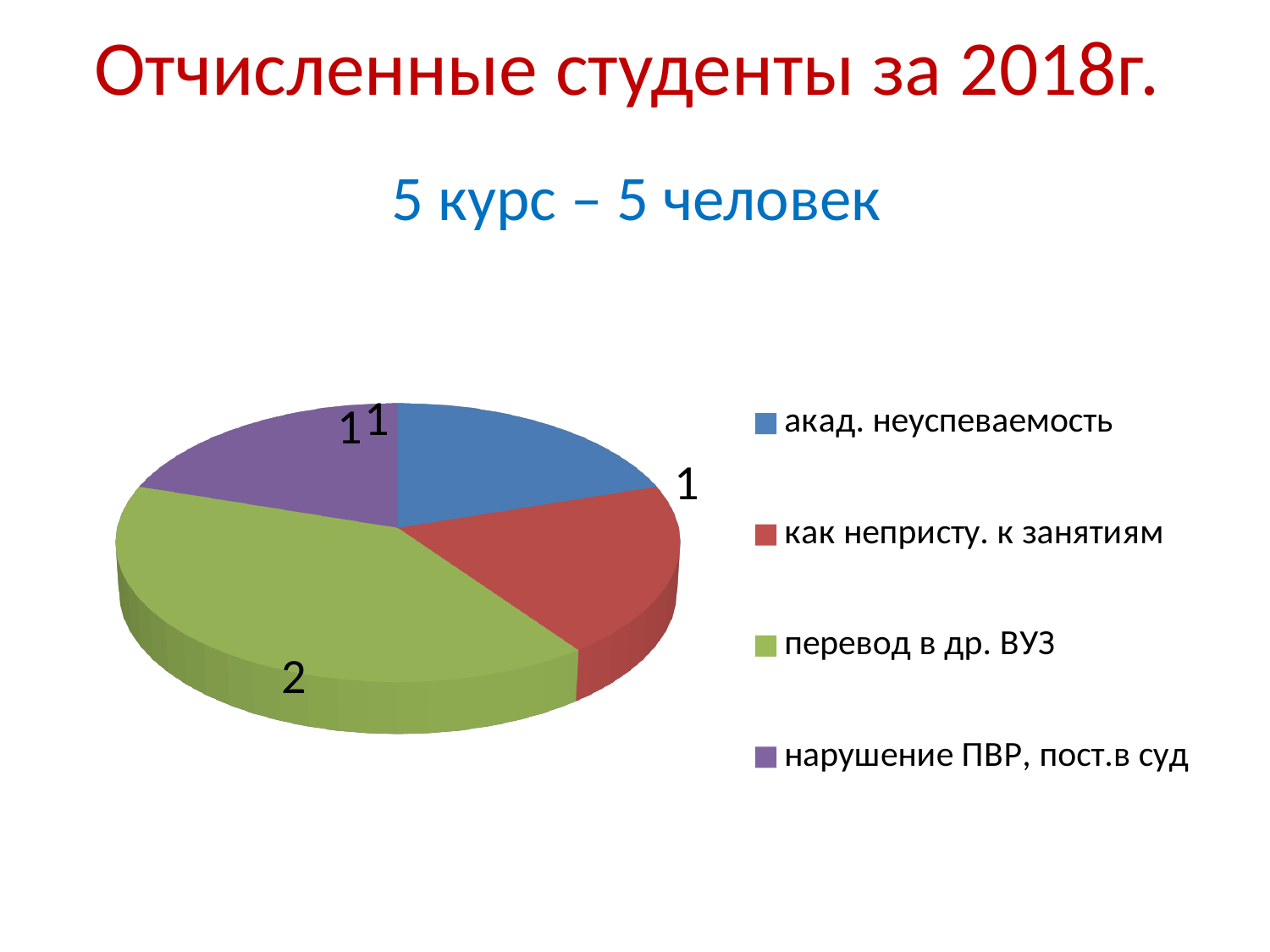

# Отчисленные студенты за 2018г.
5 курс – 5 человек

[unsupported chart]